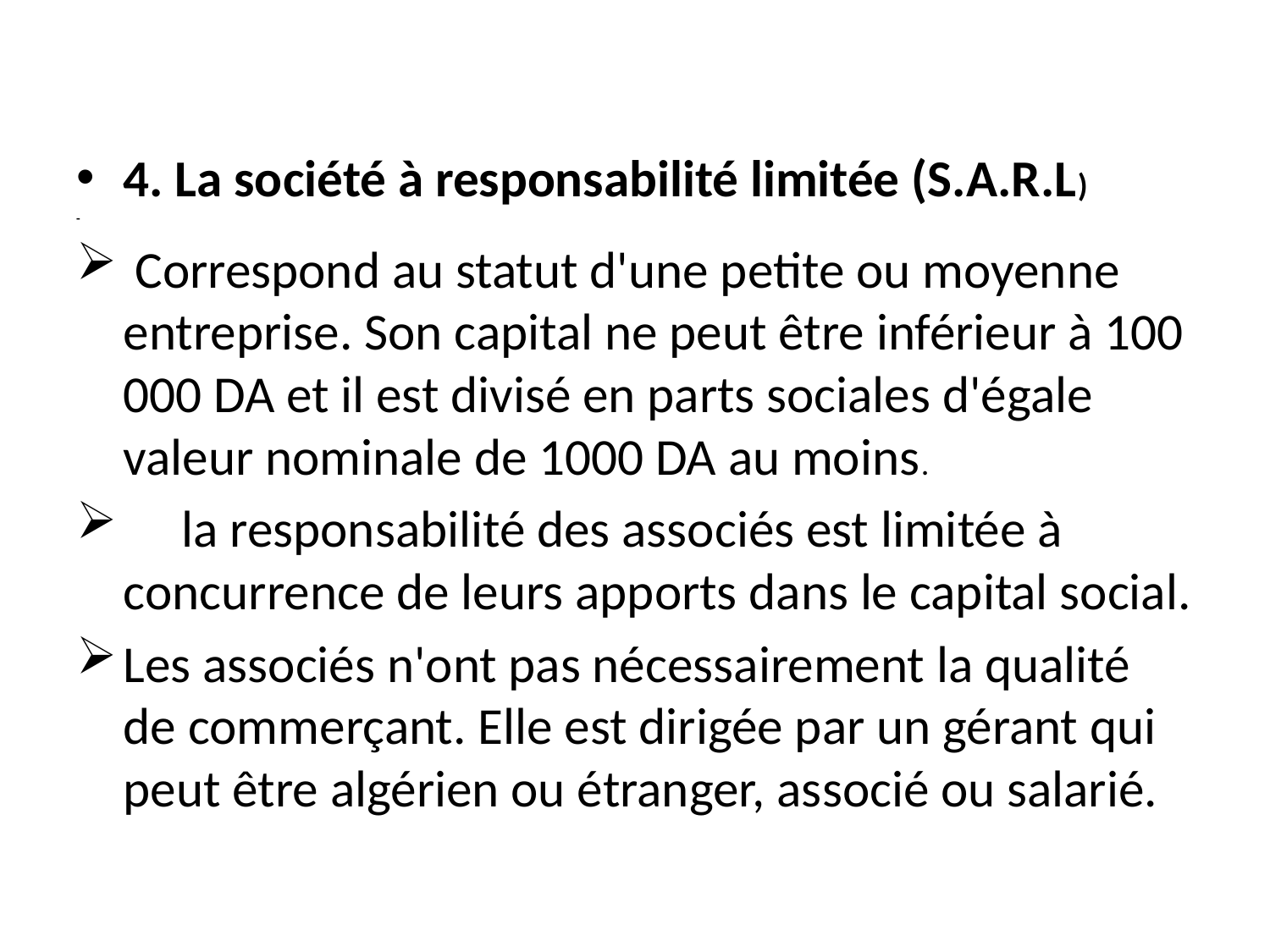

4. La société à responsabilité limitée (S.A.R.L)
-
 Correspond au statut d'une petite ou moyenne entreprise. Son capital ne peut être inférieur à 100 000 DA et il est divisé en parts sociales d'égale valeur nominale de 1000 DA au moins.
     la responsabilité des associés est limitée à concurrence de leurs apports dans le capital social.
Les associés n'ont pas nécessairement la qualité de commerçant. Elle est dirigée par un gérant qui peut être algérien ou étranger, associé ou salarié.